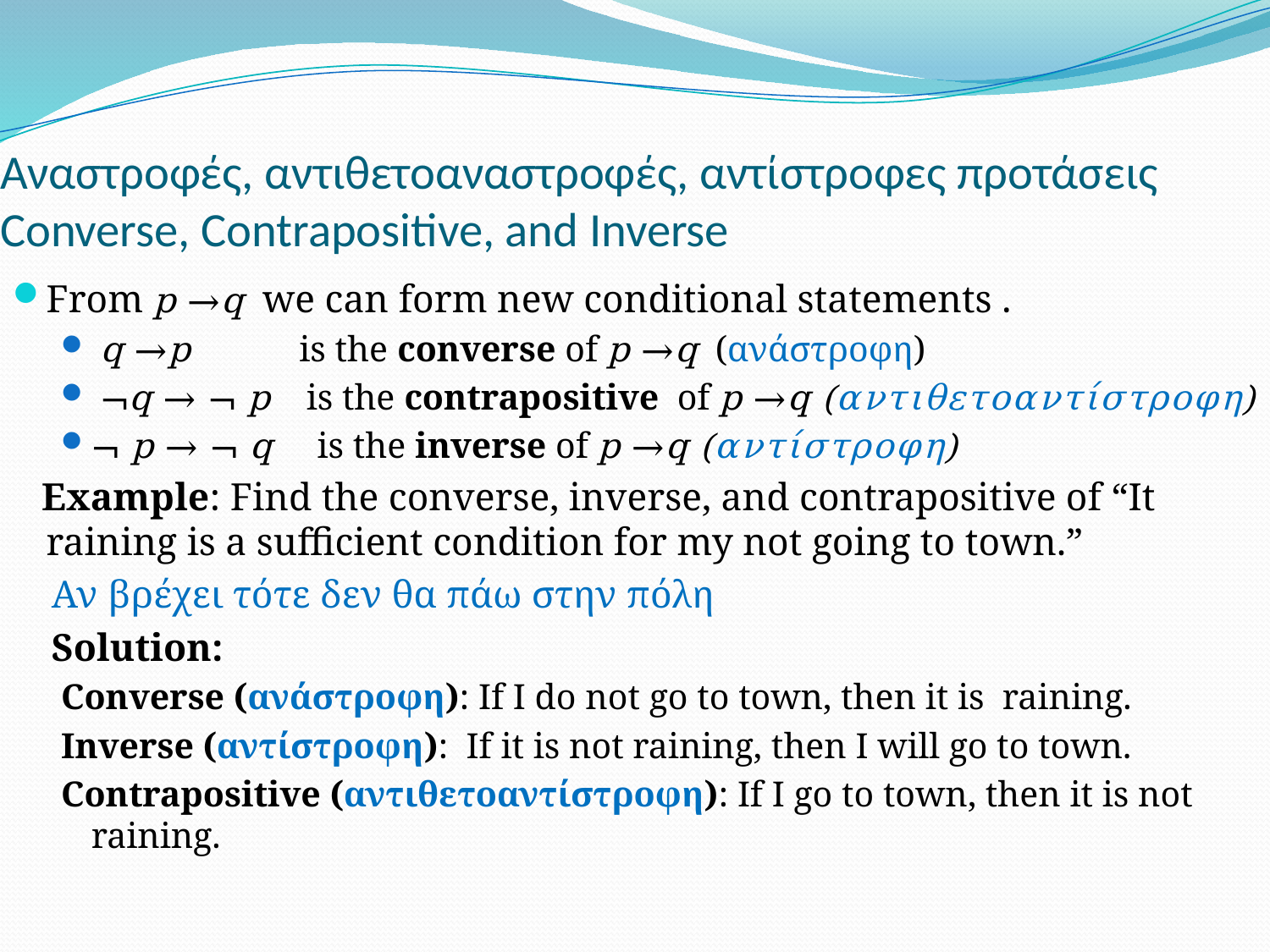

# Αναστροφές, αντιθετοαναστροφές, αντίστροφες προτάσεις Converse, Contrapositive, and Inverse
From p →q  we can form new conditional statements .
 q →p            is the converse of p →q  (ανάστροφη)
 ¬q → ¬ p    is the contrapositive  of p →q (αντιθετοαντίστροφη)
¬ p → ¬ q     is the inverse of p →q (αντίστροφη)
   Example: Find the converse, inverse, and contrapositive of “It raining is a sufficient condition for my not going to town.”
    Αν βρέχει τότε δεν θα πάω στην πόλη
    Solution:
Converse (ανάστροφη): If I do not go to town, then it is  raining.
Inverse (αντίστροφη):  If it is not raining, then I will go to town.
Contrapositive (αντιθετοαντίστροφη): If I go to town, then it is not raining.